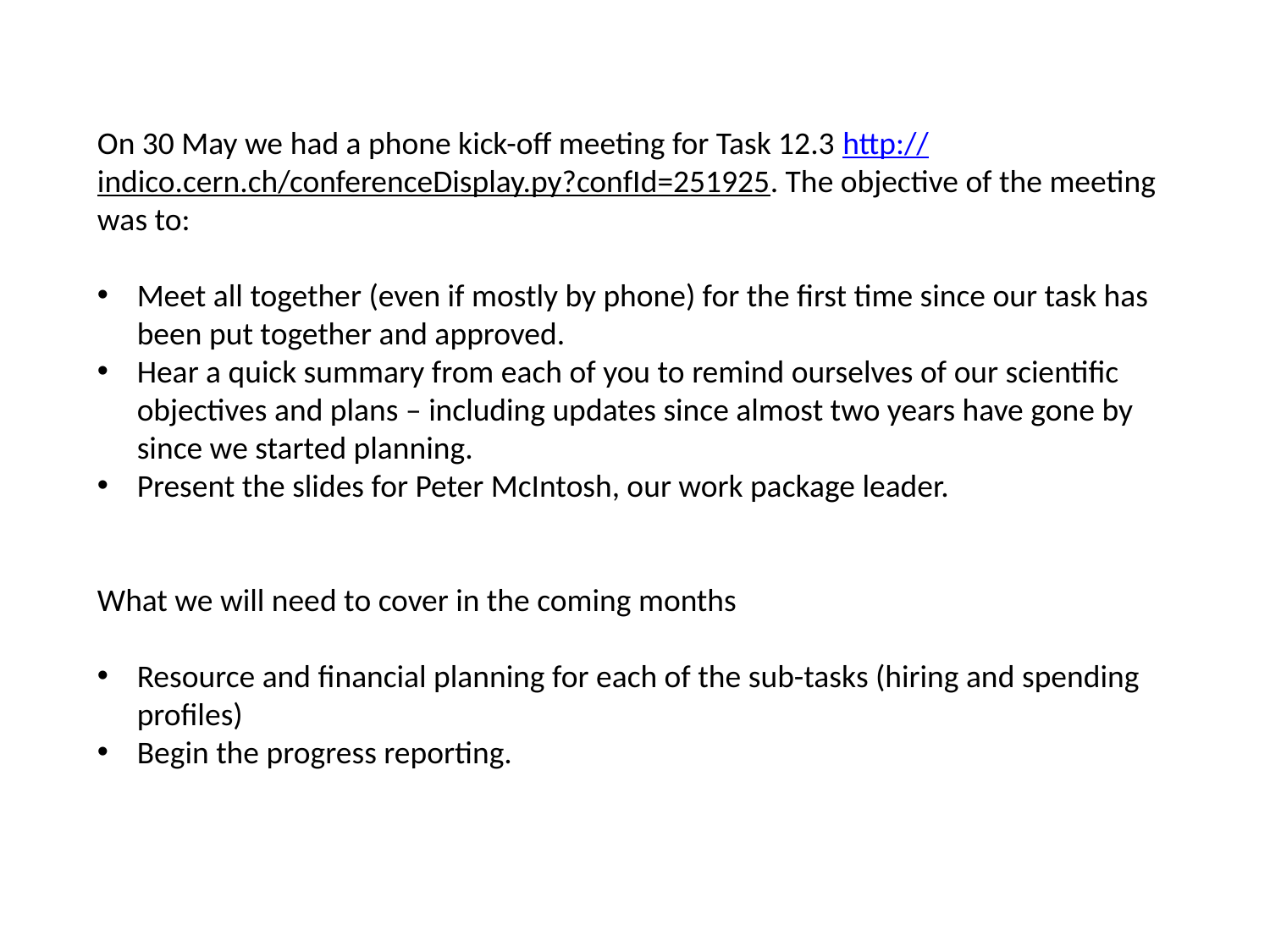

On 30 May we had a phone kick-off meeting for Task 12.3 http://indico.cern.ch/conferenceDisplay.py?confId=251925. The objective of the meeting was to:

Meet all together (even if mostly by phone) for the first time since our task has been put together and approved.
Hear a quick summary from each of you to remind ourselves of our scientific objectives and plans – including updates since almost two years have gone by since we started planning.
Present the slides for Peter McIntosh, our work package leader.

What we will need to cover in the coming months

Resource and financial planning for each of the sub-tasks (hiring and spending profiles)
Begin the progress reporting.